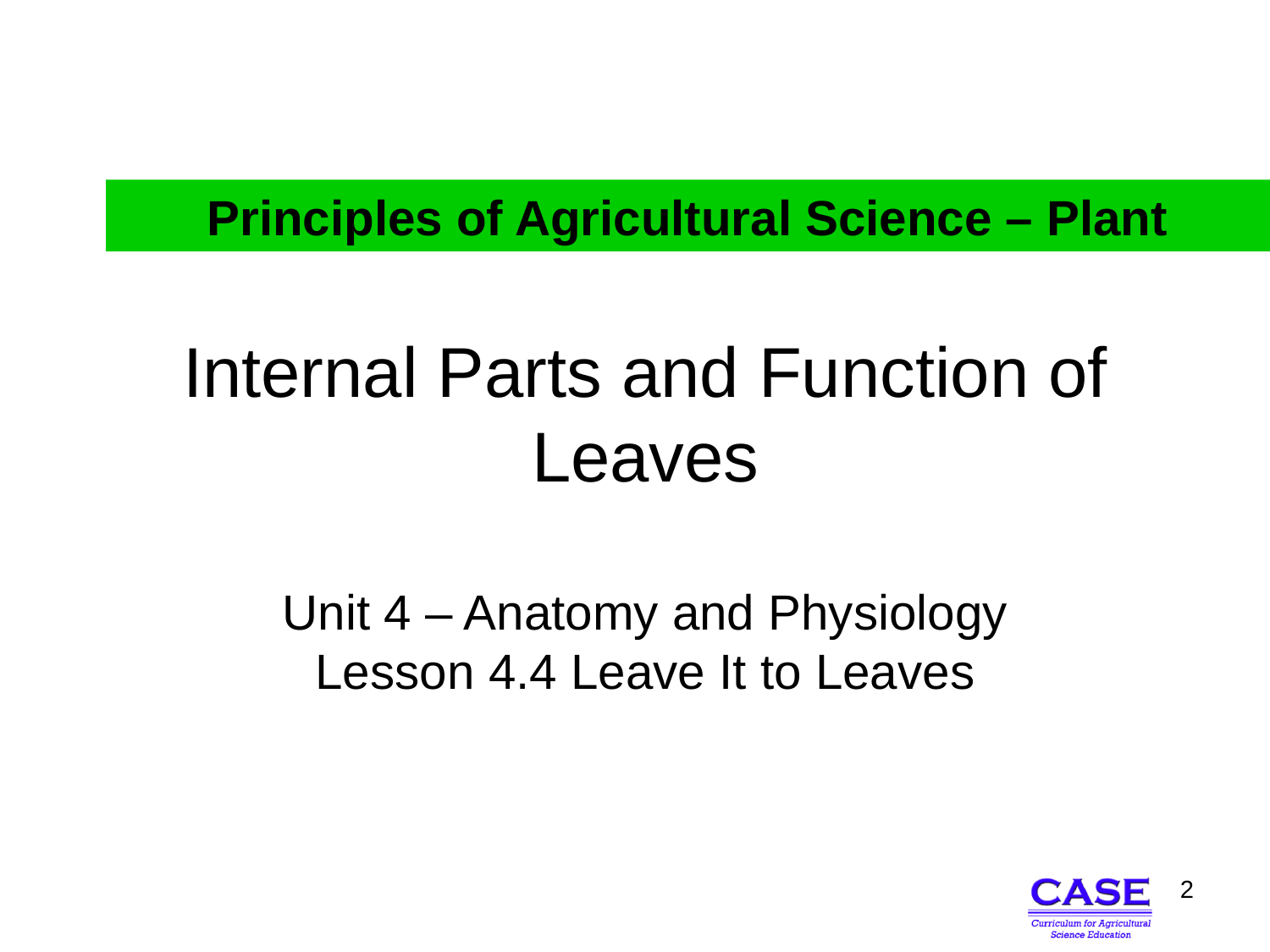

Principles of Agricultural Science – Plant
# Internal Parts and Function of Leaves Unit 4 – Anatomy and Physiology Lesson 4.4 Leave It to Leaves
2